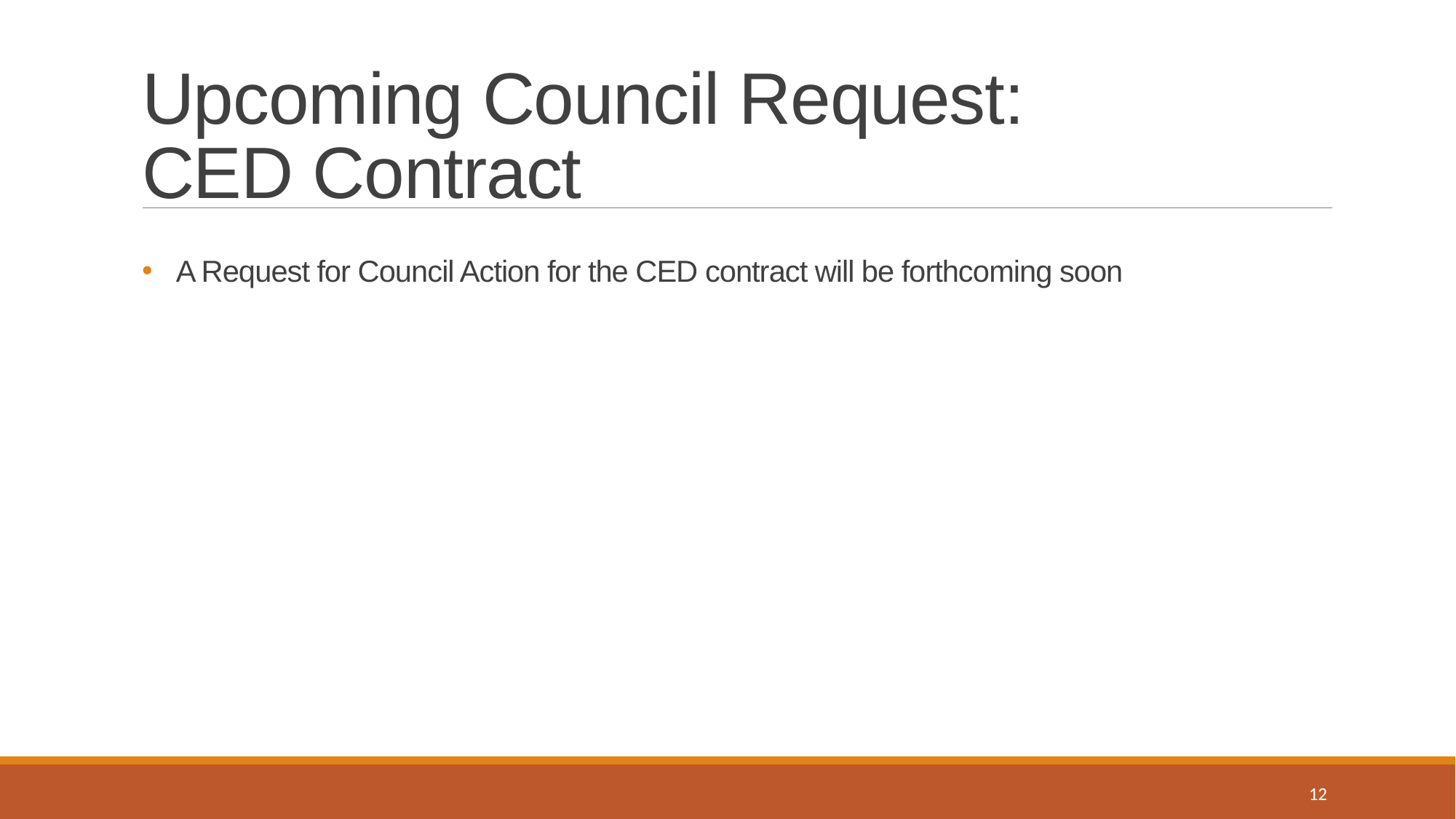

# Upcoming Council Request: CED Contract
A Request for Council Action for the CED contract will be forthcoming soon
12